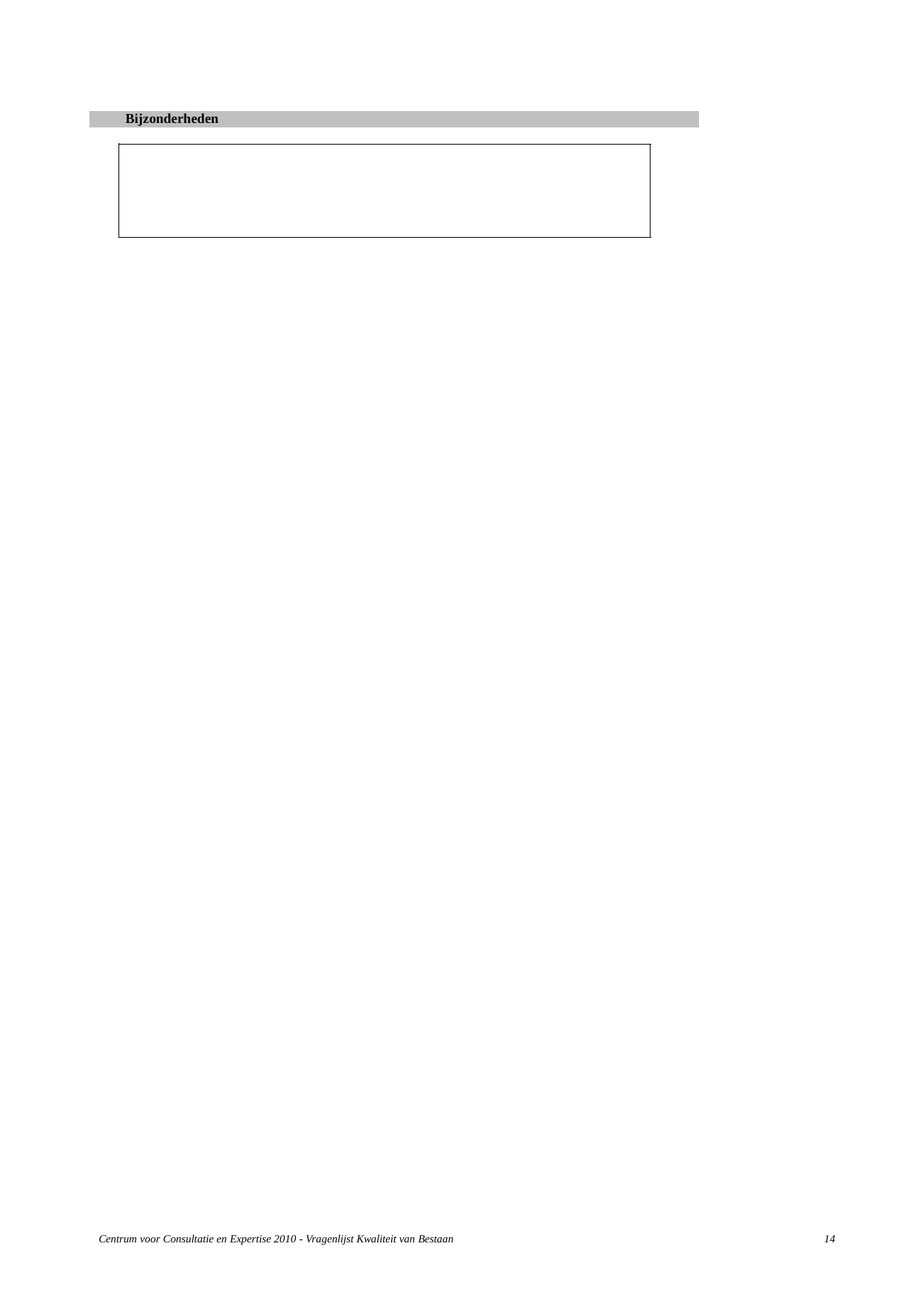

Bijzonderheden

Centrum voor Consultatie en Expertise 2010 - Vragenlijst Kwaliteit van Bestaan
14